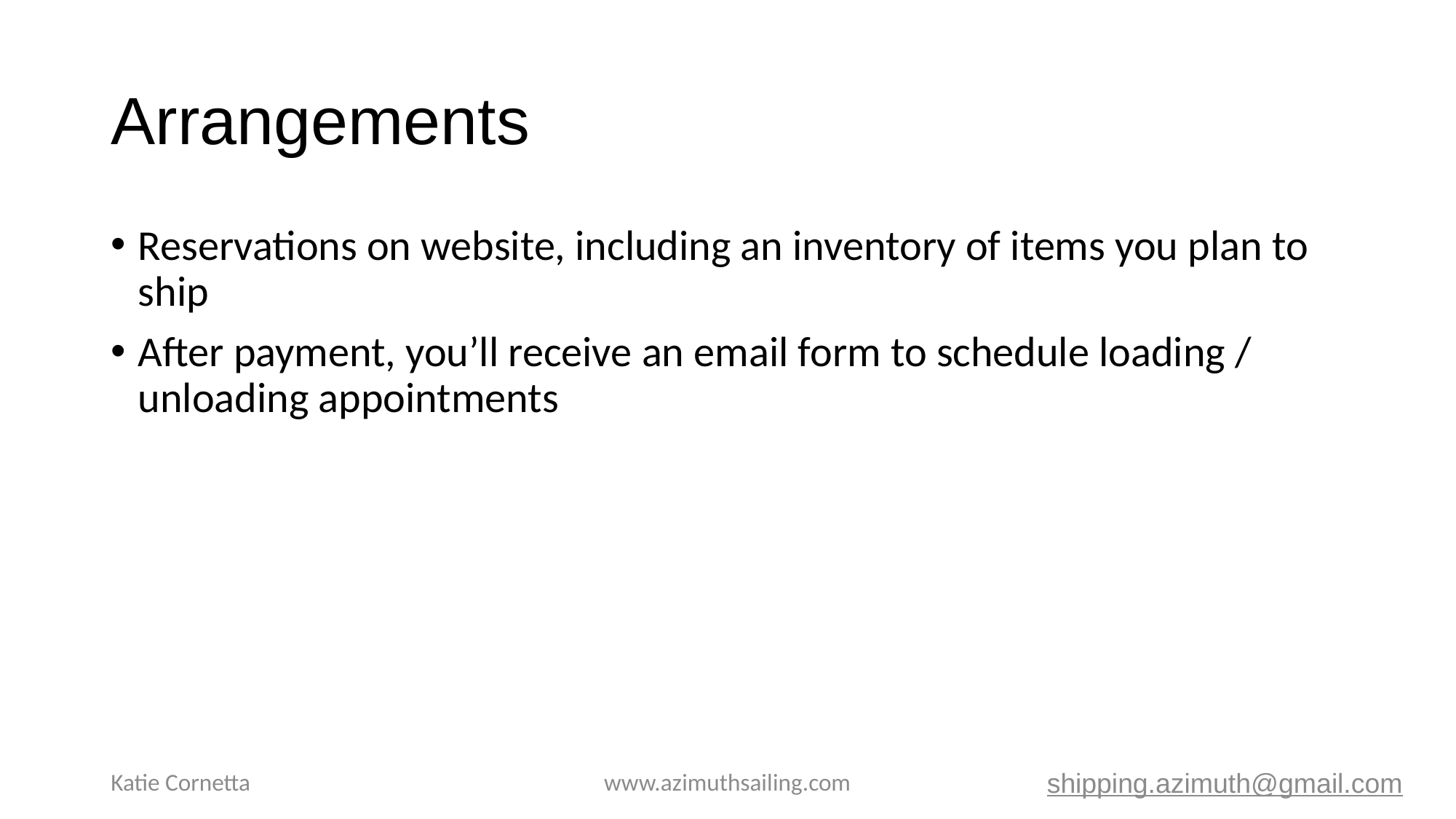

# Arrangements
Reservations on website, including an inventory of items you plan to ship
After payment, you’ll receive an email form to schedule loading / unloading appointments

Katie Cornetta
www.azimuthsailing.com